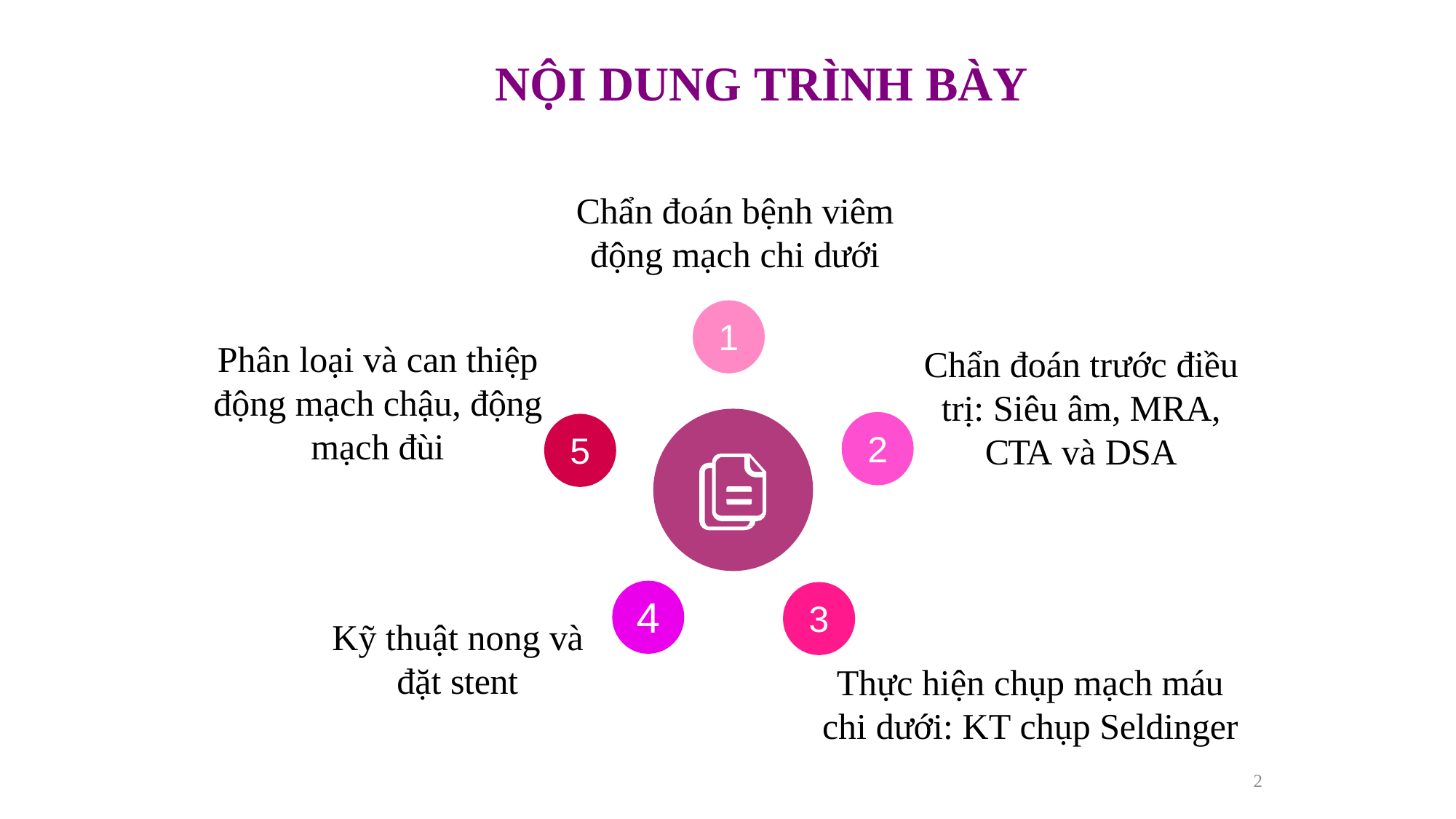

# NỘI DUNG TRÌNH BÀY
Chẩn đoán bệnh viêm động mạch chi dưới

1
Phân loại và can thiệp động mạch chậu, động mạch đùi
Chẩn đoán trước điều trị: Siêu âm, MRA, CTA và DSA

2
5

4
3
Kỹ thuật nong và đặt stent
Thực hiện chụp mạch máu chi dưới: KT chụp Seldinger
2